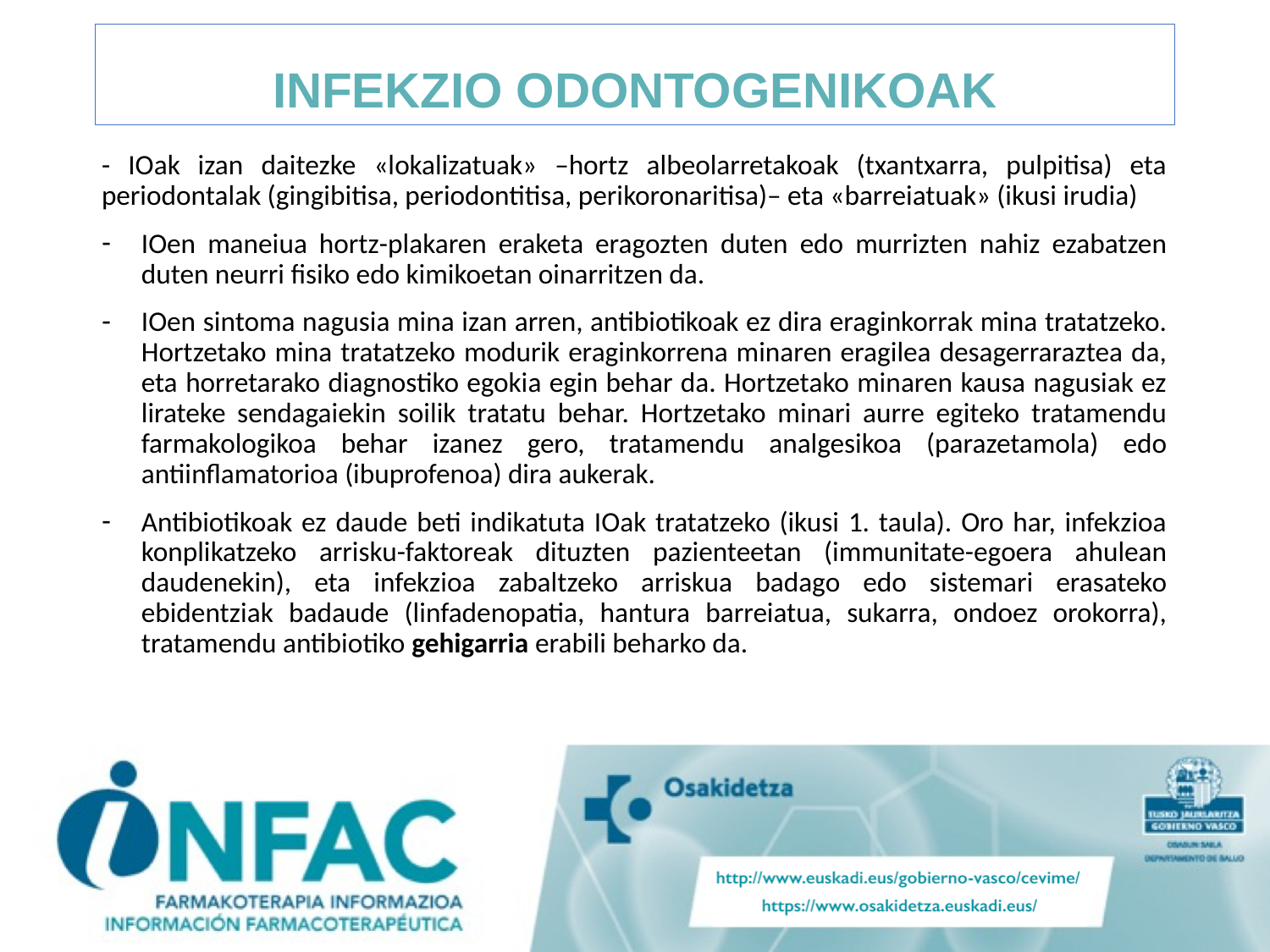

# INFEKZIO ODONTOGENIKOAK
- IOak izan daitezke «lokalizatuak» –hortz albeolarretakoak (txantxarra, pulpitisa) eta periodontalak (gingibitisa, periodontitisa, perikoronaritisa)– eta «barreiatuak» (ikusi irudia)
IOen maneiua hortz-plakaren eraketa eragozten duten edo murrizten nahiz ezabatzen duten neurri fisiko edo kimikoetan oinarritzen da.
IOen sintoma nagusia mina izan arren, antibiotikoak ez dira eraginkorrak mina tratatzeko. Hortzetako mina tratatzeko modurik eraginkorrena minaren eragilea desagerraraztea da, eta horretarako diagnostiko egokia egin behar da. Hortzetako minaren kausa nagusiak ez lirateke sendagaiekin soilik tratatu behar. Hortzetako minari aurre egiteko tratamendu farmakologikoa behar izanez gero, tratamendu analgesikoa (parazetamola) edo antiinflamatorioa (ibuprofenoa) dira aukerak.
Antibiotikoak ez daude beti indikatuta IOak tratatzeko (ikusi 1. taula). Oro har, infekzioa konplikatzeko arrisku-faktoreak dituzten pazienteetan (immunitate-egoera ahulean daudenekin), eta infekzioa zabaltzeko arriskua badago edo sistemari erasateko ebidentziak badaude (linfadenopatia, hantura barreiatua, sukarra, ondoez orokorra), tratamendu antibiotiko gehigarria erabili beharko da.